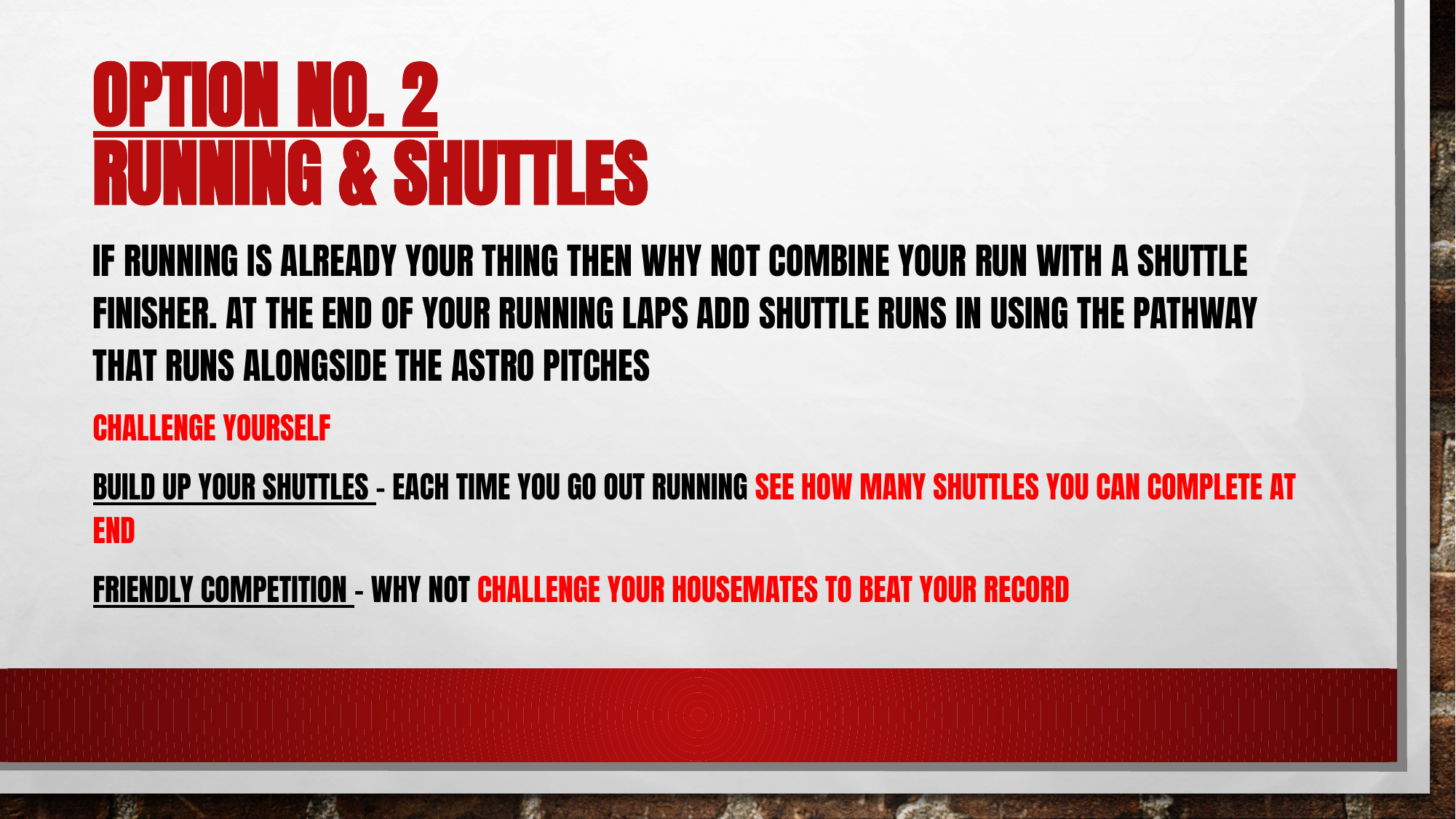

# Option No. 2 Running & Shuttles
If running is already your thing then why not combine your run with a shuttle finisher. At the end of your running laps add shuttle runs in using the pathway that runs alongside the astro pitches
Challenge yourself
Build up your shuttles – each time you go out running see how many shuttles you can complete at end
Friendly competition – why not challenge your housemates to beat your record